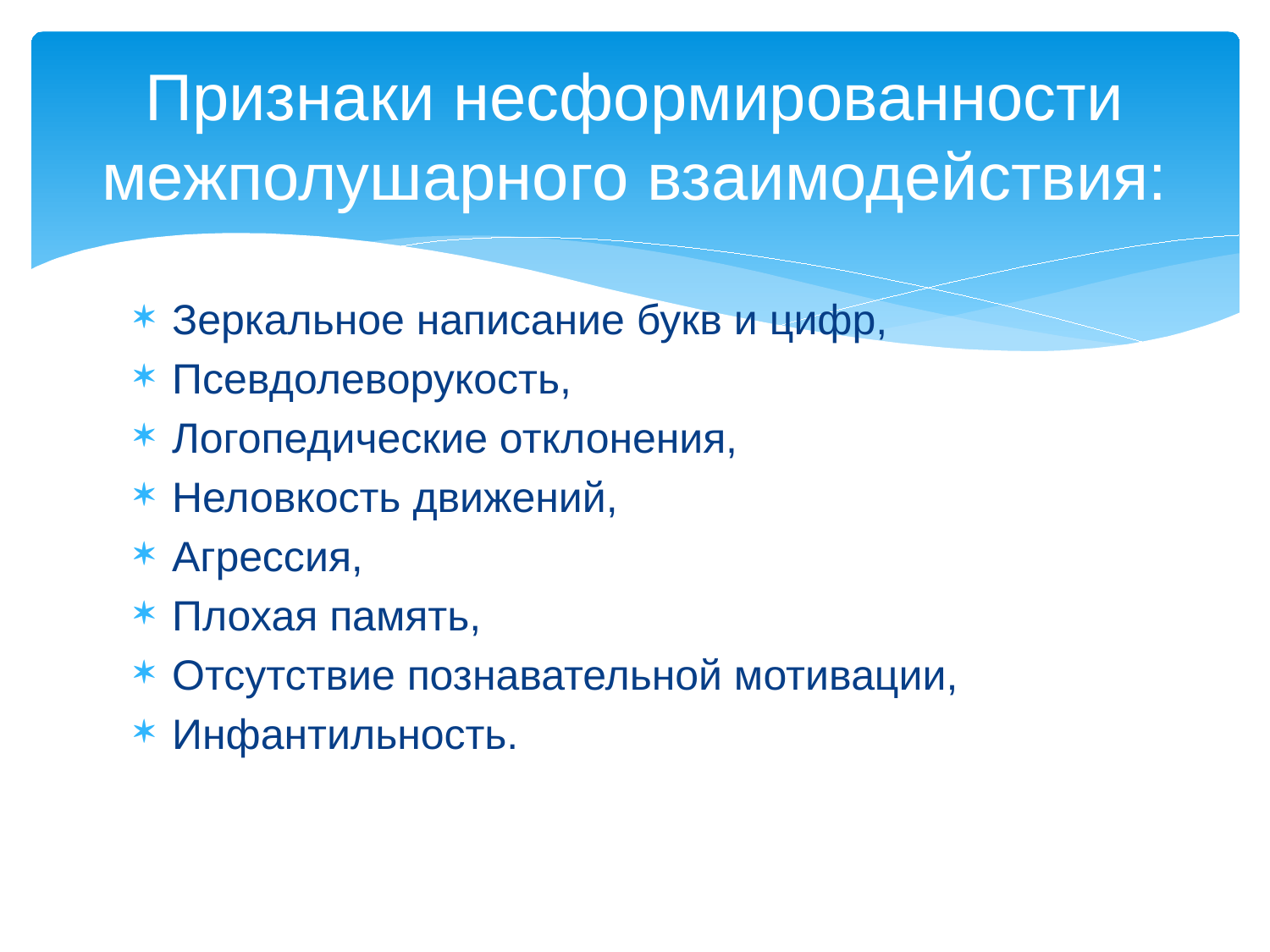

# Признаки несформированности межполушарного взаимодействия:
Зеркальное написание букв и цифр,
Псевдолеворукость,
Логопедические отклонения,
Неловкость движений,
Агрессия,
Плохая память,
Отсутствие познавательной мотивации,
Инфантильность.